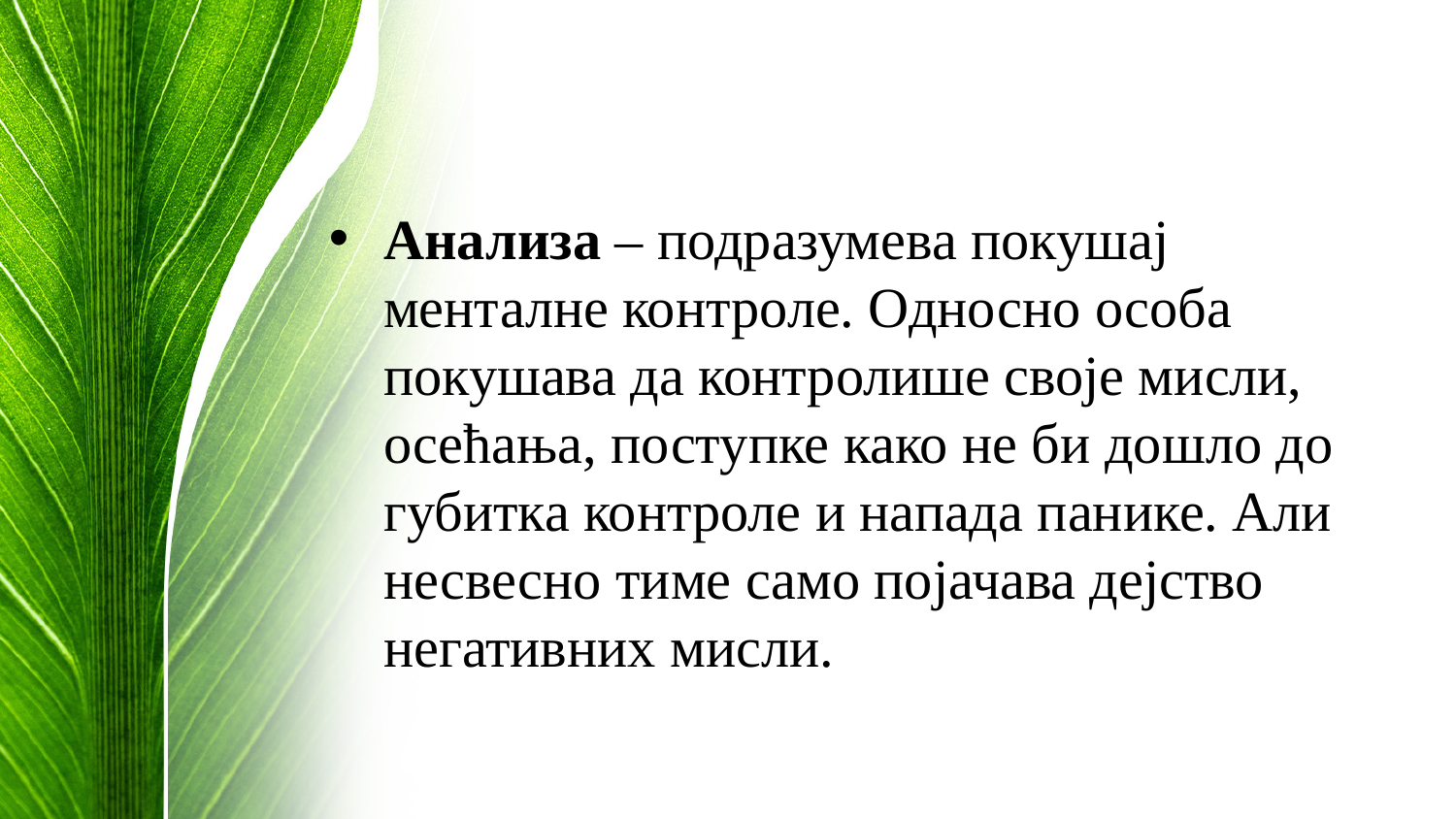

Анализа – подразумева покушај менталне контроле. Односно особа покушава да контролише своје мисли, осећања, поступке како не би дошло до губитка контроле и напада панике. Али несвесно тиме само појачава дејство негативних мисли.